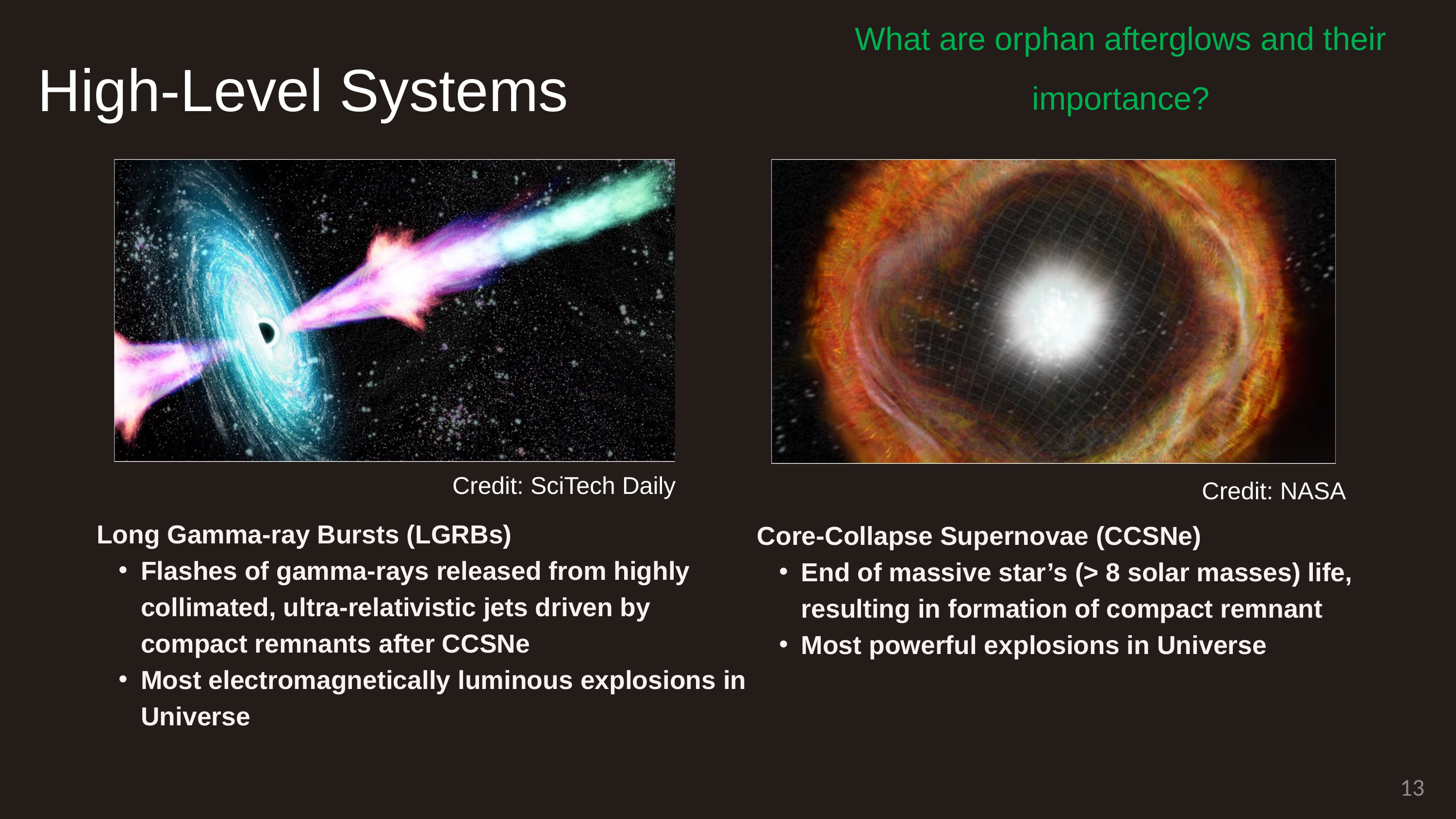

What are orphan afterglows and their importance?
High-Level Systems

Credit: SciTech Daily
Credit: NASA
Long Gamma-ray Bursts (LGRBs)
Flashes of gamma-rays released from highly collimated, ultra-relativistic jets driven by compact remnants after CCSNe
Most electromagnetically luminous explosions in Universe
Core-Collapse Supernovae (CCSNe)
End of massive star’s (> 8 solar masses) life, resulting in formation of compact remnant
Most powerful explosions in Universe

13